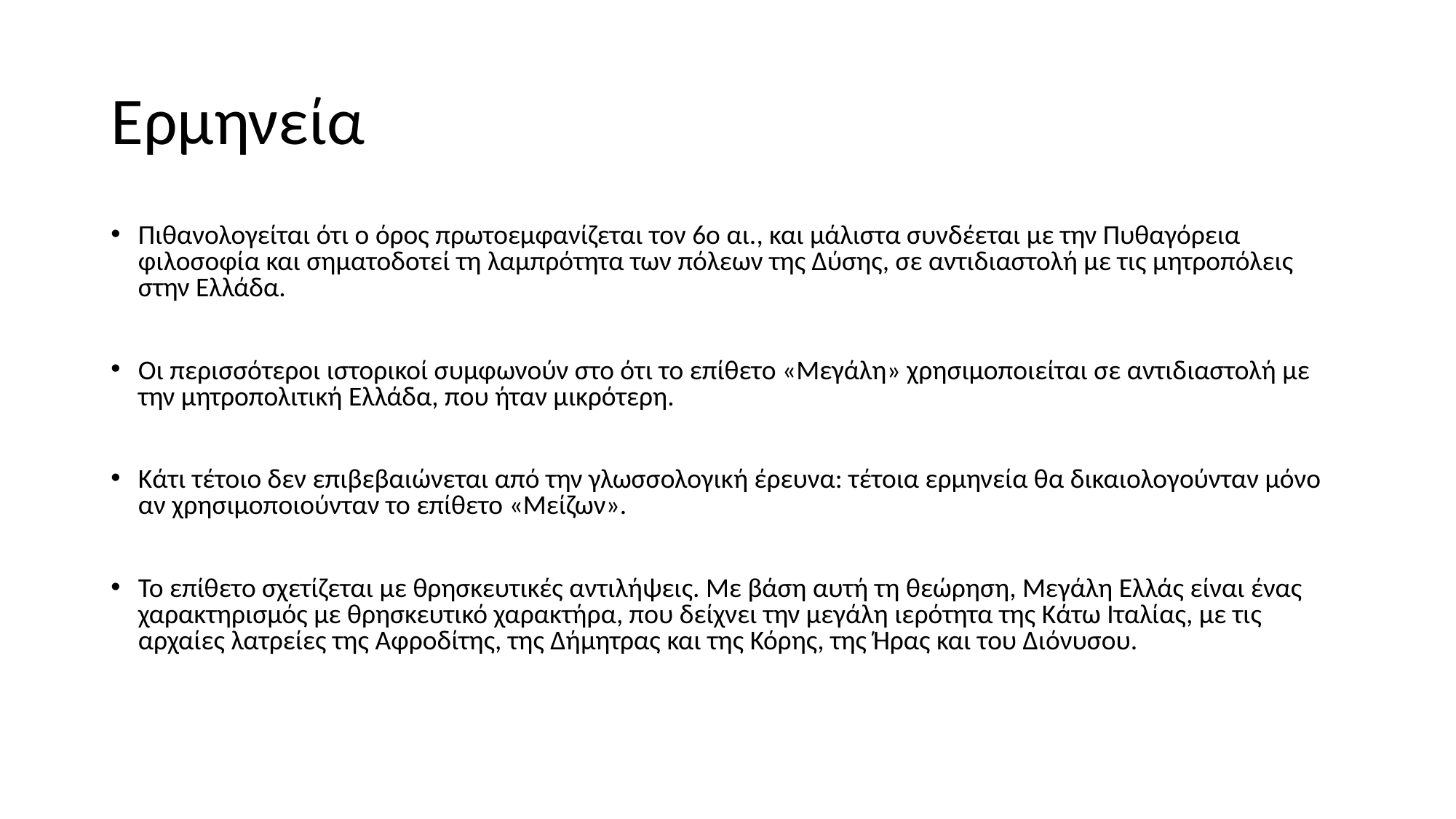

# Ερμηνεία
Πιθανολογείται ότι ο όρος πρωτοεμφανίζεται τον 6ο αι., και μάλιστα συνδέεται με την Πυθαγόρεια φιλοσοφία και σηματοδοτεί τη λαμπρότητα των πόλεων της Δύσης, σε αντιδιαστολή με τις μητροπόλεις στην Ελλάδα.

Οι περισσότεροι ιστορικοί συμφωνούν στο ότι το επίθετο «Μεγάλη» χρησιμοποιείται σε αντιδιαστολή με την μητροπολιτική Ελλάδα, που ήταν μικρότερη.

Κάτι τέτοιο δεν επιβεβαιώνεται από την γλωσσολογική έρευνα: τέτοια ερμηνεία θα δικαιολογούνταν μόνο αν χρησιμοποιούνταν το επίθετο «Μείζων».

Το επίθετο σχετίζεται με θρησκευτικές αντιλήψεις. Με βάση αυτή τη θεώρηση, Μεγάλη Ελλάς είναι ένας χαρακτηρισμός με θρησκευτικό χαρακτήρα, που δείχνει την μεγάλη ιερότητα της Κάτω Ιταλίας, με τις αρχαίες λατρείες της Αφροδίτης, της Δήμητρας και της Κόρης, της Ήρας και του Διόνυσου.